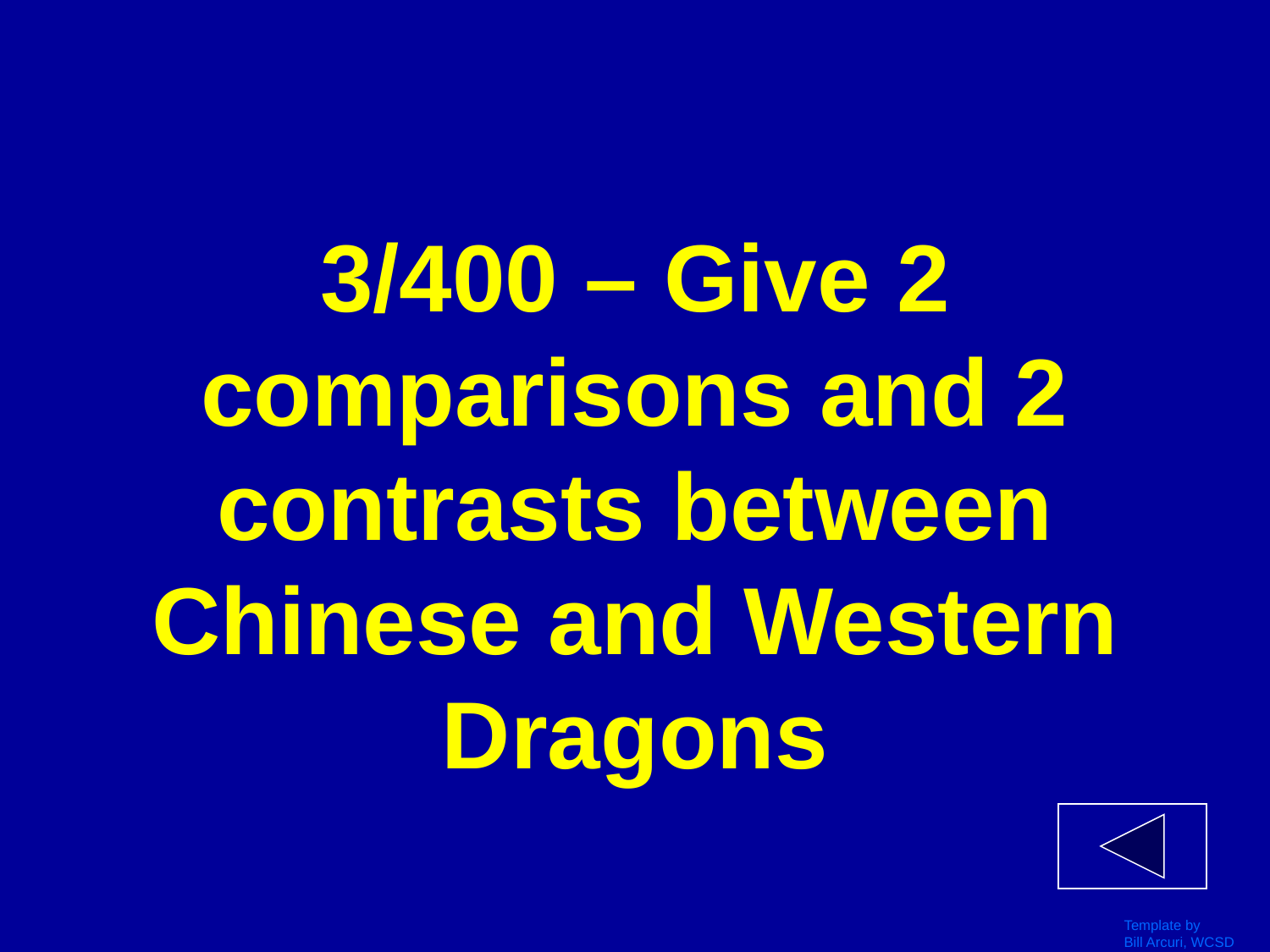

# 3/400 – Give 2 comparisons and 2 contrasts between Chinese and Western Dragons

Template by
Bill Arcuri, WCSD